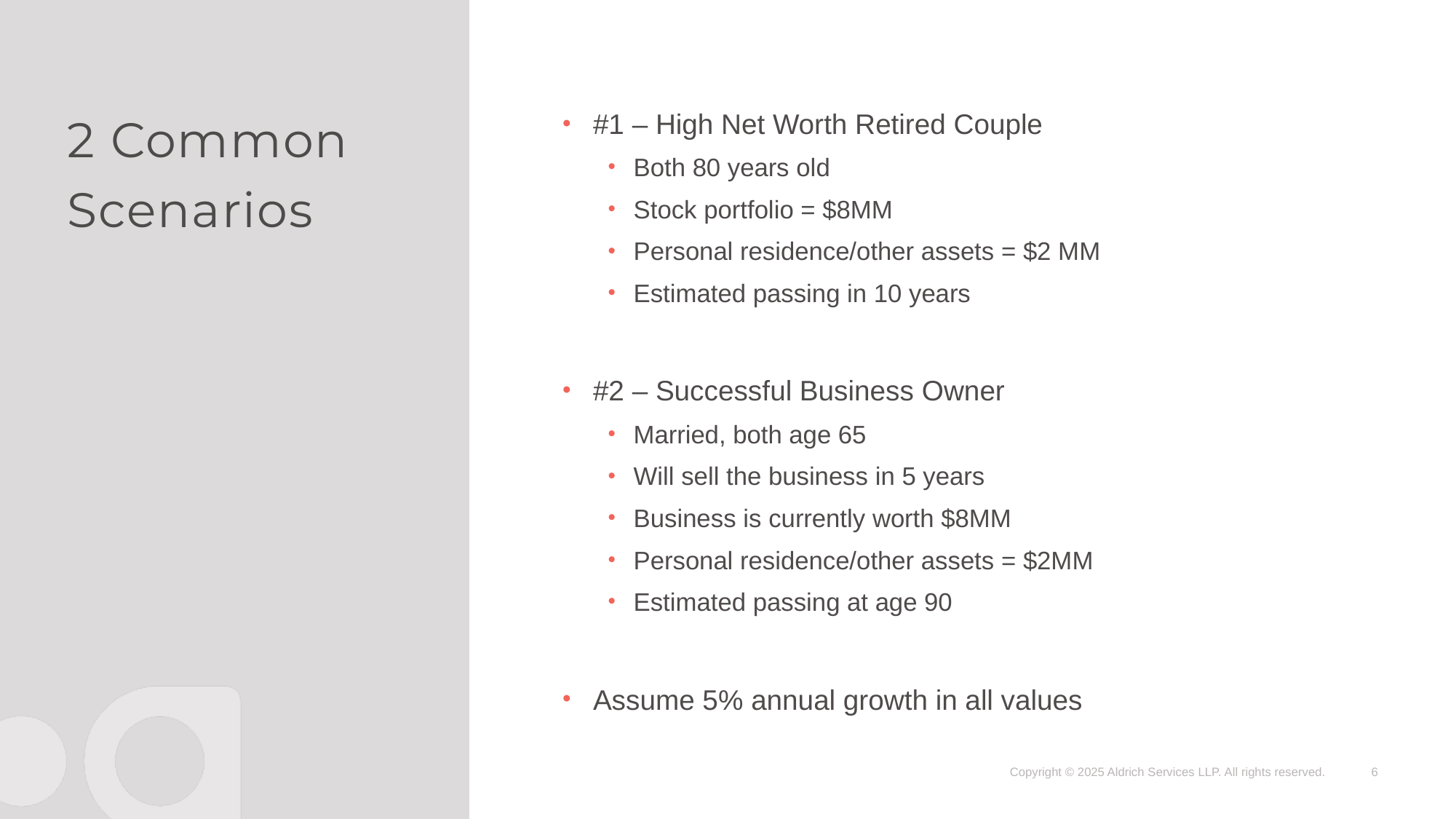

# 2 Common Scenarios
#1 – High Net Worth Retired Couple
Both 80 years old
Stock portfolio = $8MM
Personal residence/other assets = $2 MM
Estimated passing in 10 years

#2 – Successful Business Owner
Married, both age 65
Will sell the business in 5 years
Business is currently worth $8MM
Personal residence/other assets = $2MM
Estimated passing at age 90

Assume 5% annual growth in all values
6